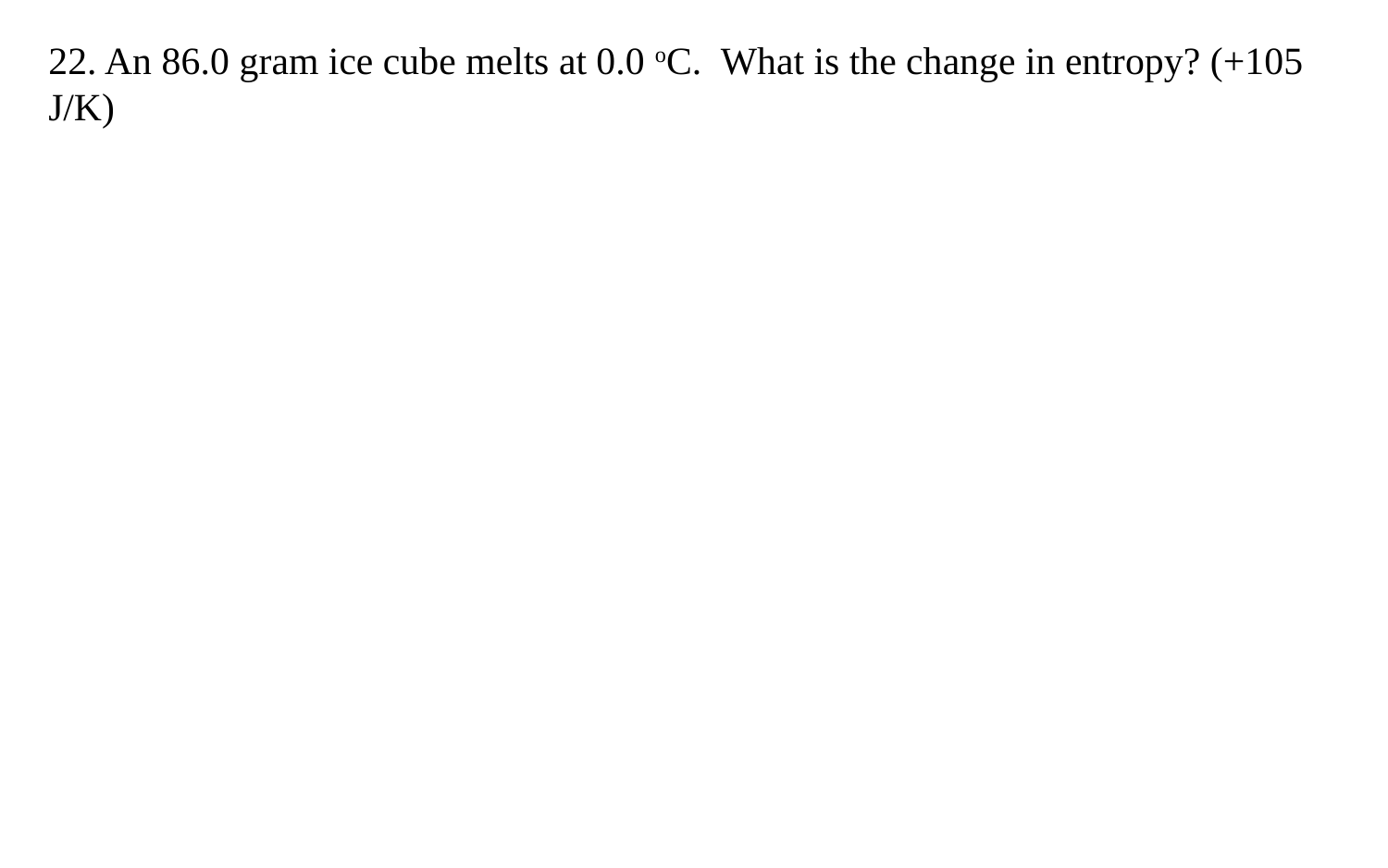

22. An 86.0 gram ice cube melts at 0.0 oC.  What is the change in entropy? (+105 J/K)